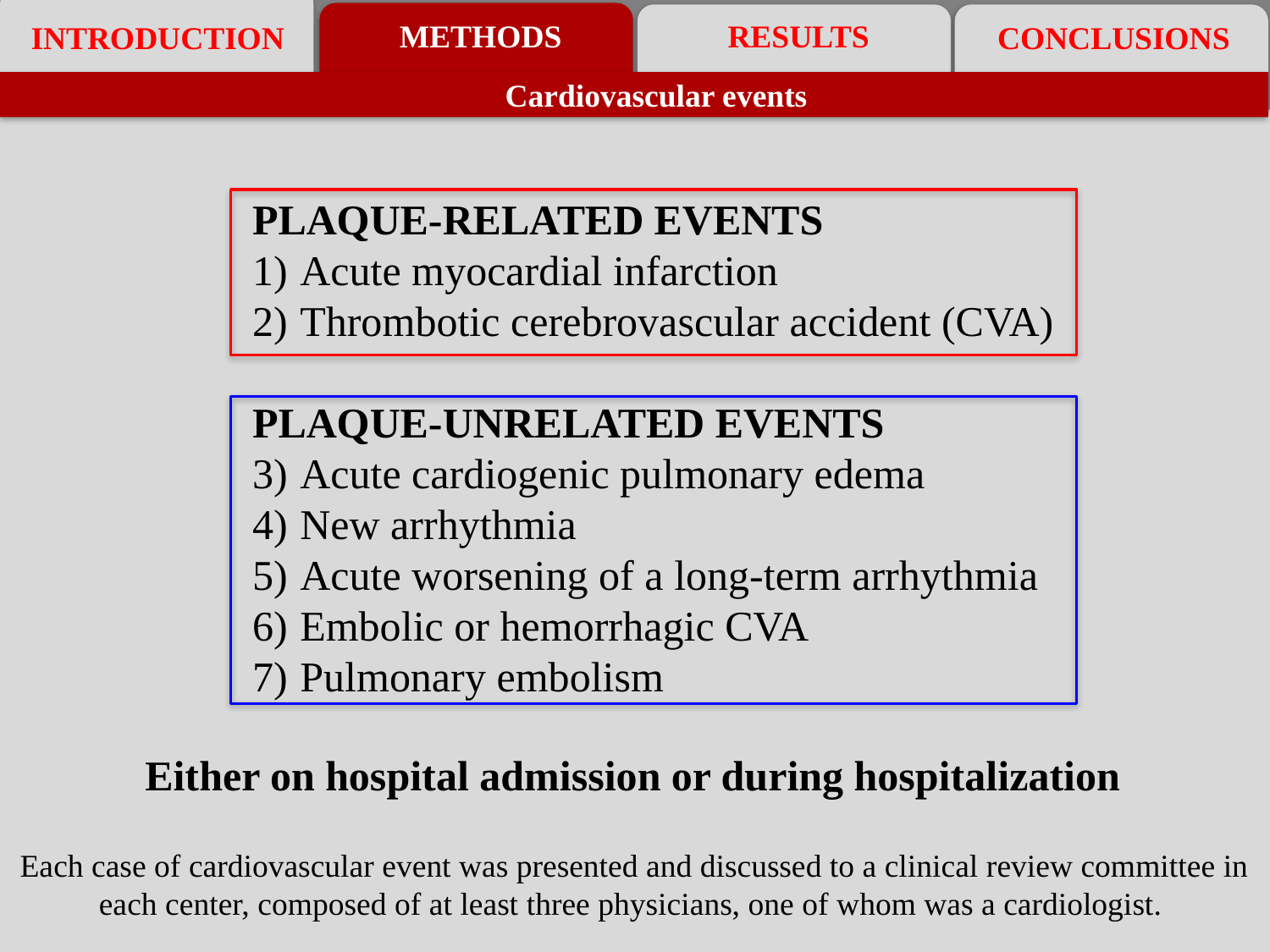

METHODS
RESULTS
INTRODUCTION
CONCLUSIONS

Cardiovascular events

PLAQUE-RELATED EVENTS
Acute myocardial infarction
Thrombotic cerebrovascular accident (CVA)

PLAQUE-UNRELATED EVENTS
Acute cardiogenic pulmonary edema
New arrhythmia
Acute worsening of a long-term arrhythmia
Embolic or hemorrhagic CVA
Pulmonary embolism

Either on hospital admission or during hospitalization

Each case of cardiovascular event was presented and discussed to a clinical review committee in each center, composed of at least three physicians, one of whom was a cardiologist.